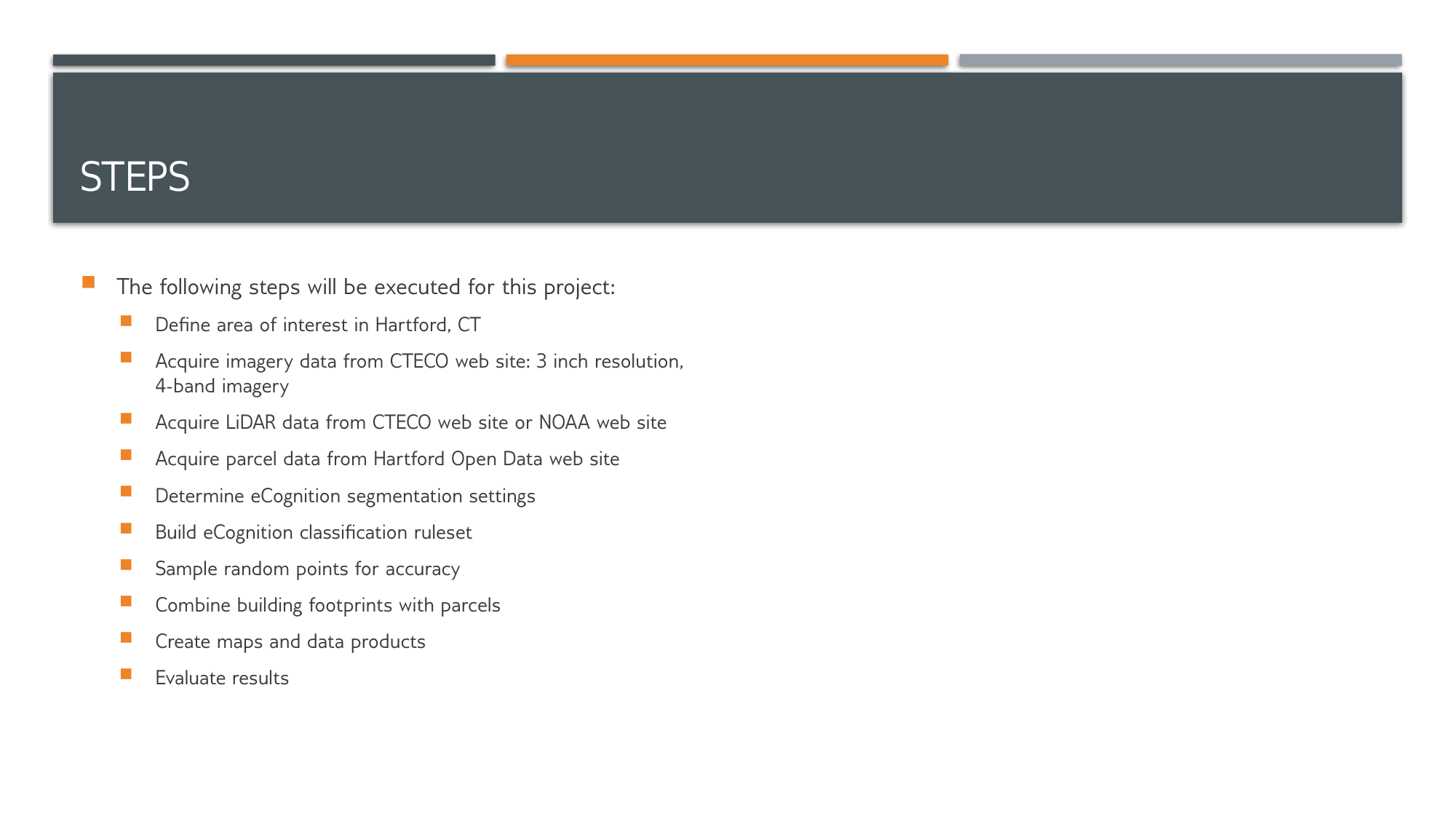

# Steps
The following steps will be executed for this project:
Define area of interest in Hartford, CT
Acquire imagery data from CTECO web site: 3 inch resolution, 4-band imagery
Acquire LiDAR data from CTECO web site or NOAA web site
Acquire parcel data from Hartford Open Data web site
Determine eCognition segmentation settings
Build eCognition classification ruleset
Sample random points for accuracy
Combine building footprints with parcels
Create maps and data products
Evaluate results